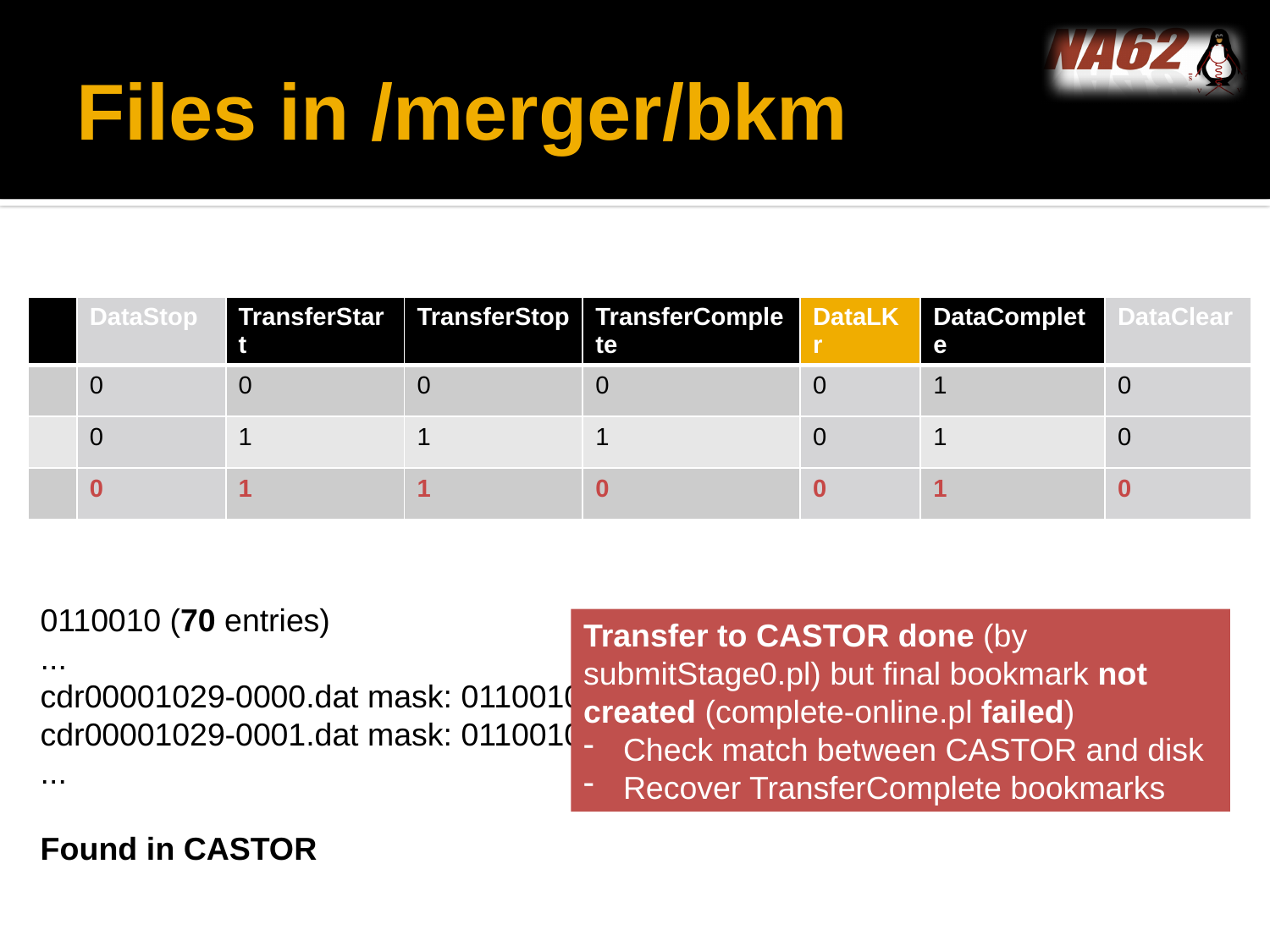

# Files in /merger/bkm
|  | DataStop | TransferStart | TransferStop | TransferComplete | DataLKr | DataComplete | DataClear |
| --- | --- | --- | --- | --- | --- | --- | --- |
|  | 0 | 0 | 0 | 0 | 0 | 1 | 0 |
|  | 0 | 1 | 1 | 1 | 0 | 1 | 0 |
|  | 0 | 1 | 1 | 0 | 0 | 1 | 0 |
0110010 (70 entries)
...
cdr00001029-0000.dat mask: 0110010
cdr00001029-0001.dat mask: 0110010
...

Found in CASTOR
Transfer to CASTOR done (by submitStage0.pl) but final bookmark not created (complete-online.pl failed)
Check match between CASTOR and disk
Recover TransferComplete bookmarks